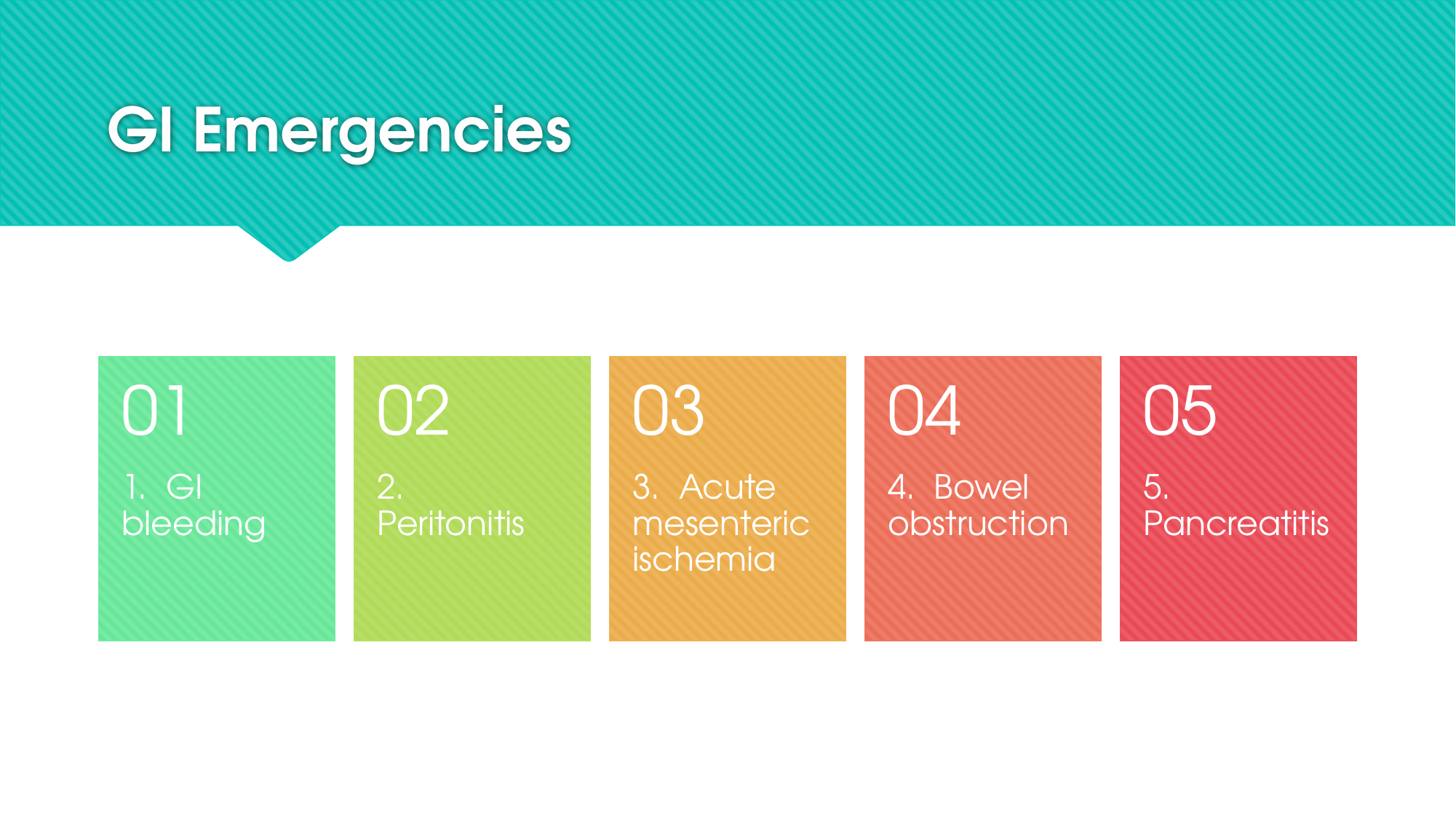

# GI Emergencies
1.  GI bleeding
01
2.  Peritonitis
02
3.  Acute mesenteric ischemia
03
4.  Bowel obstruction
04
5.  Pancreatitis
05